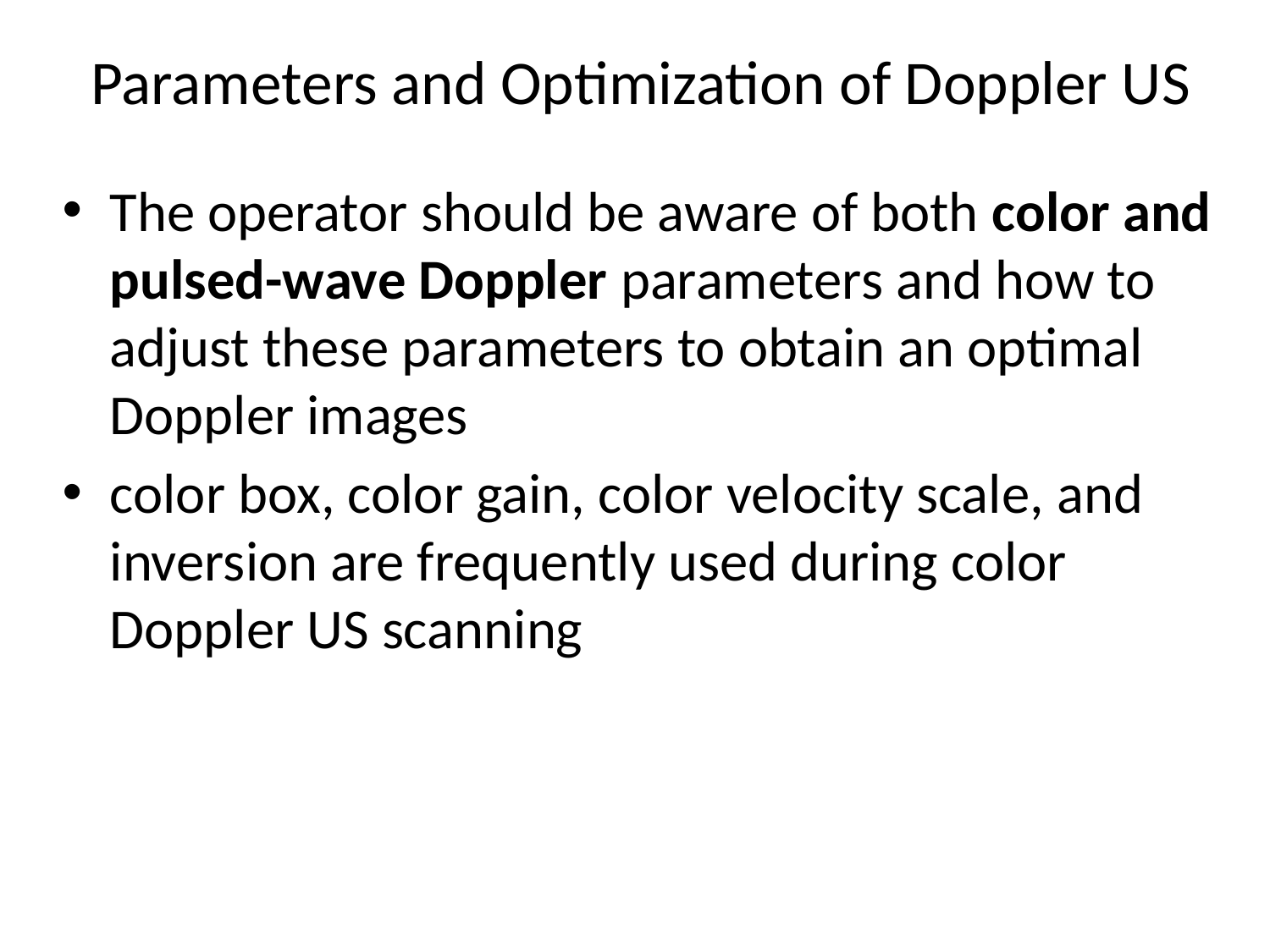

# Parameters and Optimization of Doppler US
The operator should be aware of both color and pulsed-wave Doppler parameters and how to adjust these parameters to obtain an optimal Doppler images
color box, color gain, color velocity scale, and inversion are frequently used during color Doppler US scanning